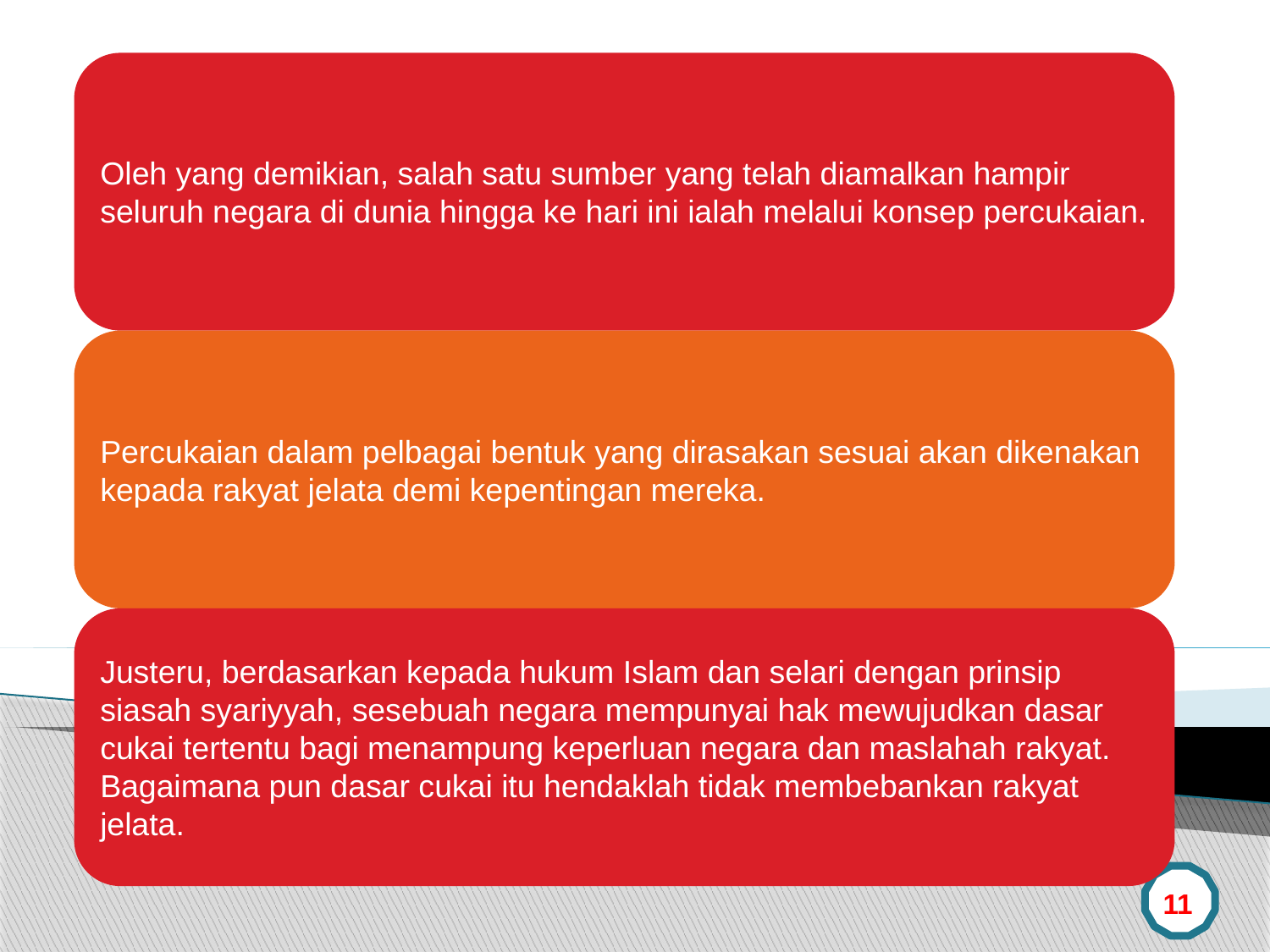

Oleh yang demikian, salah satu sumber yang telah diamalkan hampir seluruh negara di dunia hingga ke hari ini ialah melalui konsep percukaian.
Percukaian dalam pelbagai bentuk yang dirasakan sesuai akan dikenakan kepada rakyat jelata demi kepentingan mereka.
Justeru, berdasarkan kepada hukum Islam dan selari dengan prinsip siasah syariyyah, sesebuah negara mempunyai hak mewujudkan dasar cukai tertentu bagi menampung keperluan negara dan maslahah rakyat. Bagaimana pun dasar cukai itu hendaklah tidak membebankan rakyat jelata.

11